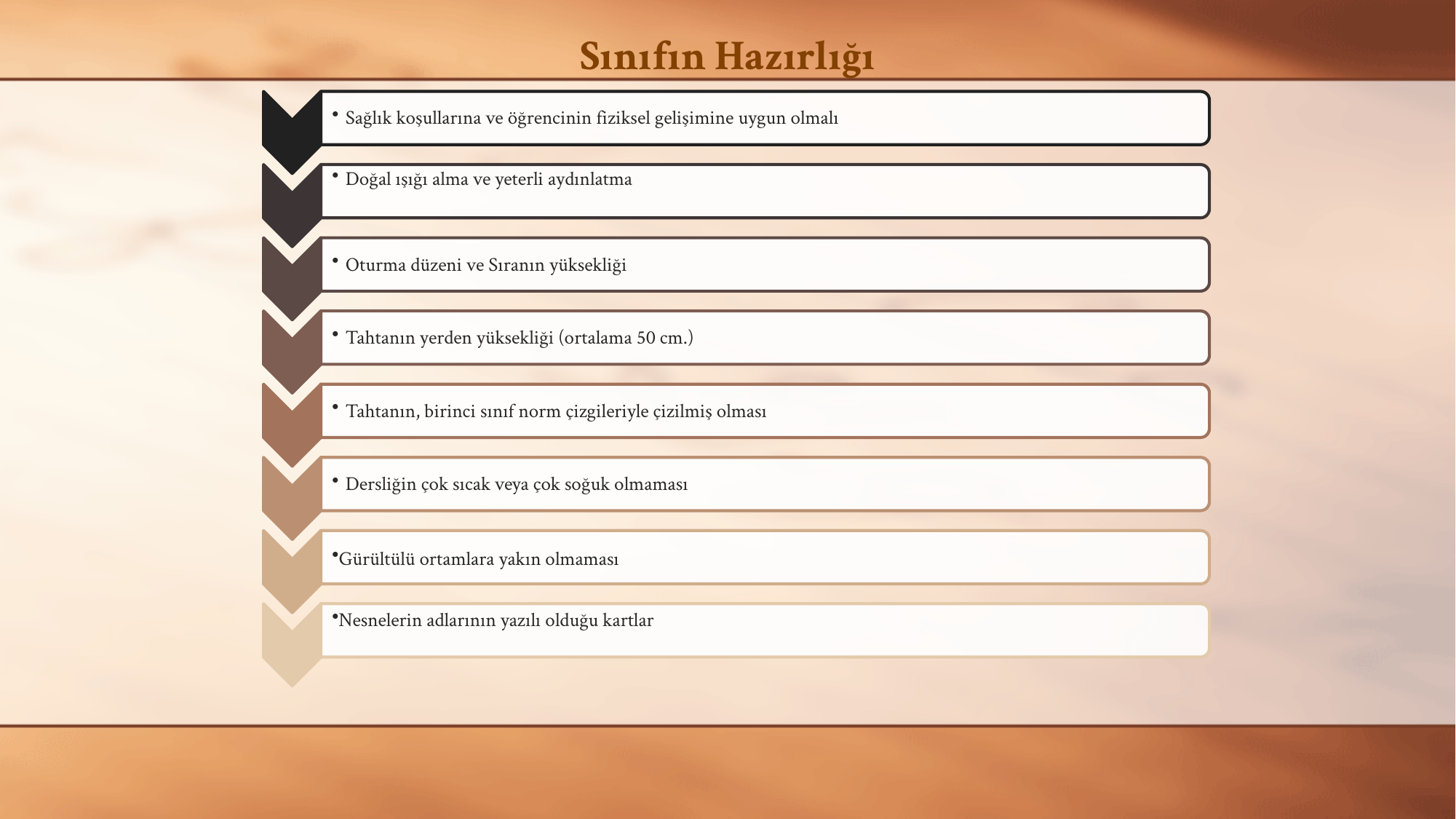

# Sınıfın Hazırlığı

Sağlık koşullarına ve öğrencinin fiziksel gelişimine uygun olmalı

Doğal ışığı alma ve yeterli aydınlatma

Oturma düzeni ve Sıranın yüksekliği

Tahtanın yerden yüksekliği (ortalama 50 cm.)

Tahtanın, birinci sınıf norm çizgileriyle çizilmiş olması

Dersliğin çok sıcak veya çok soğuk olmaması

Gürültülü ortamlara yakın olmaması

Nesnelerin adlarının yazılı olduğu kartlar